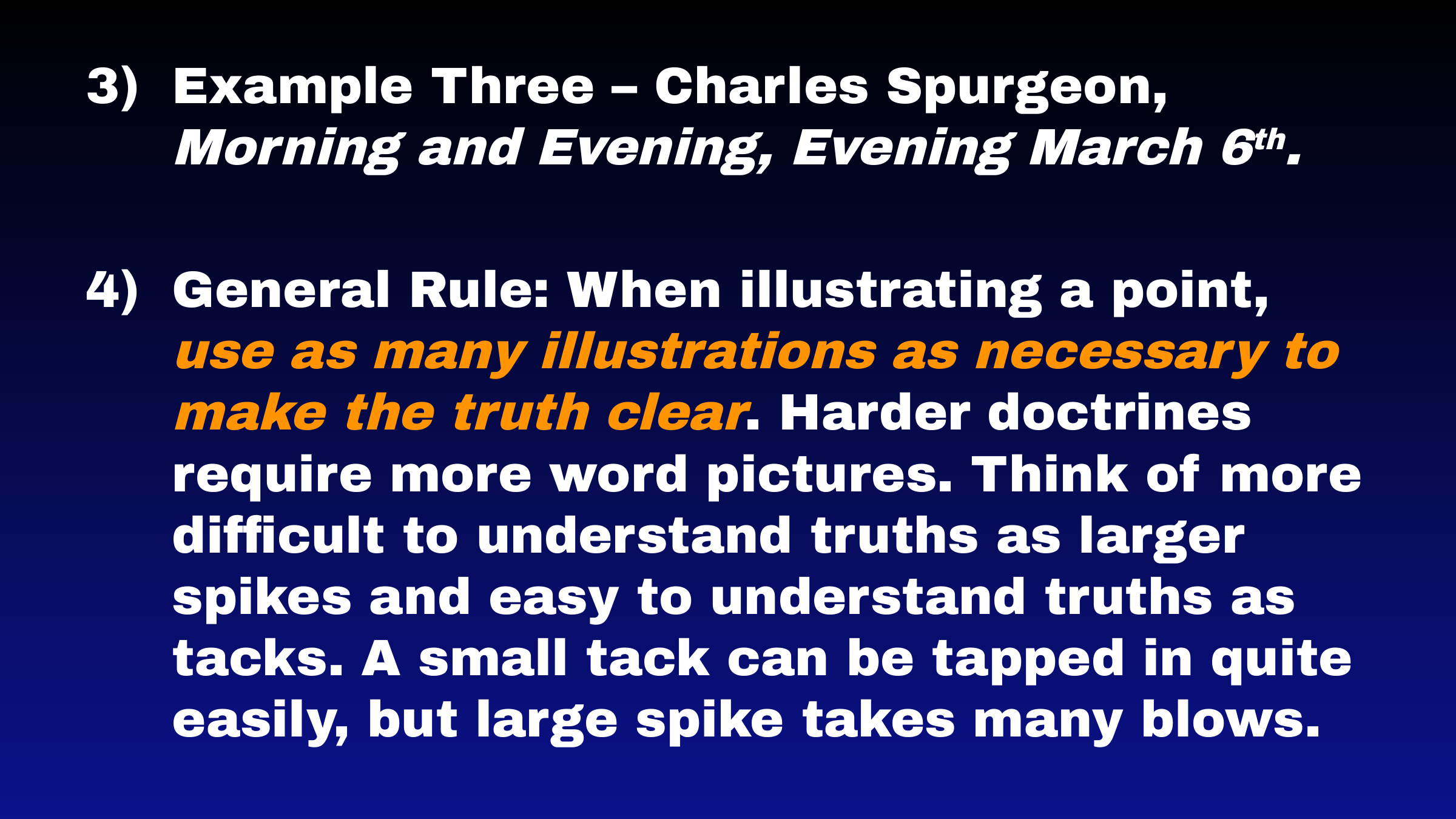

Example Three – Charles Spurgeon, Morning and Evening, Evening March 6th.

General Rule: When illustrating a point, use as many illustrations as necessary to make the truth clear. Harder doctrines require more word pictures. Think of more difficult to understand truths as larger spikes and easy to understand truths as tacks. A small tack can be tapped in quite easily, but large spike takes many blows.